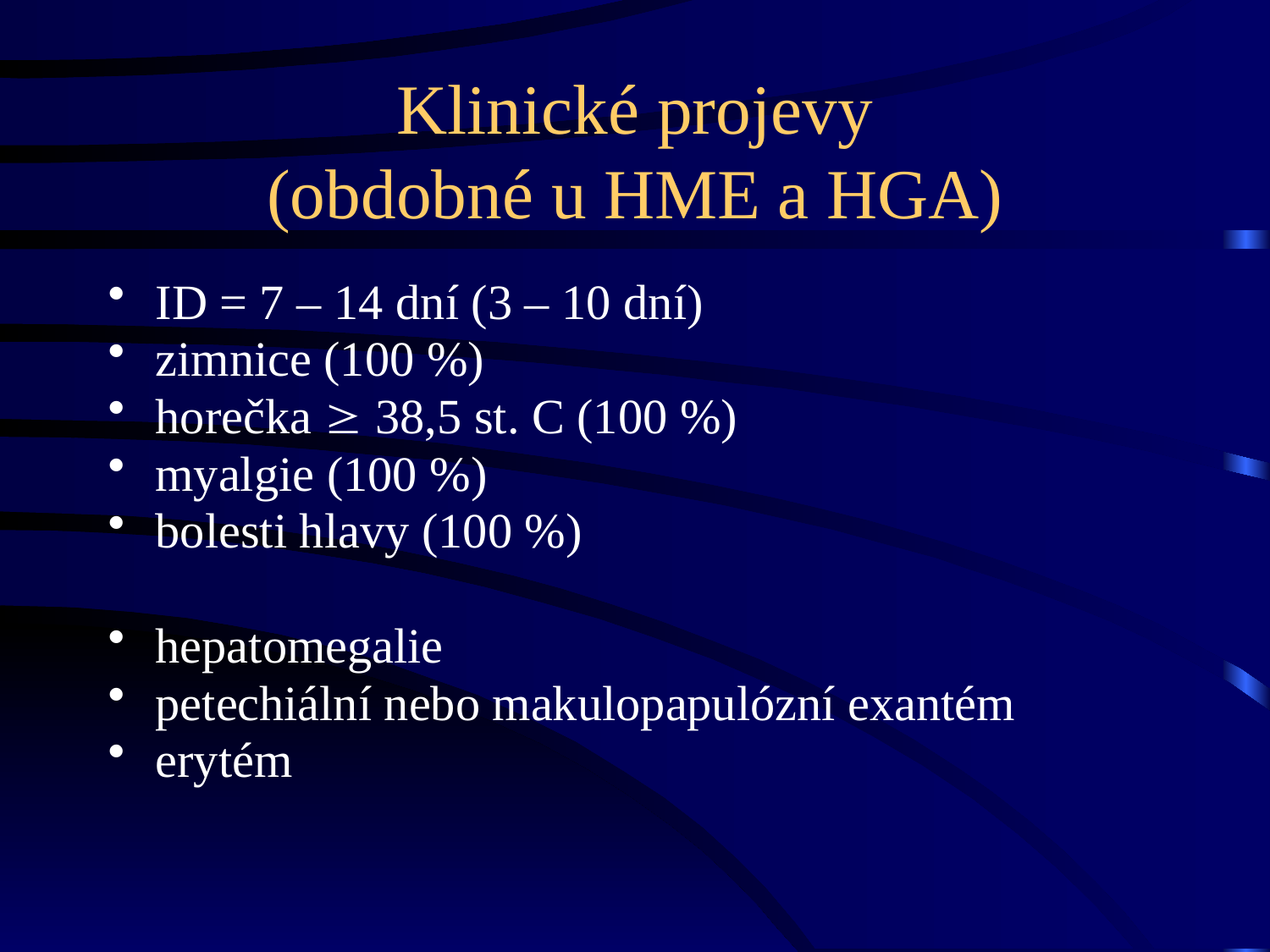

# Klinické projevy (obdobné u HME a HGA)
ID = 7 – 14 dní (3 – 10 dní)
zimnice (100 %)
horečka ≥ 38,5 st. C (100 %)
myalgie (100 %)
bolesti hlavy (100 %)

hepatomegalie
petechiální nebo makulopapulózní exantém
erytém